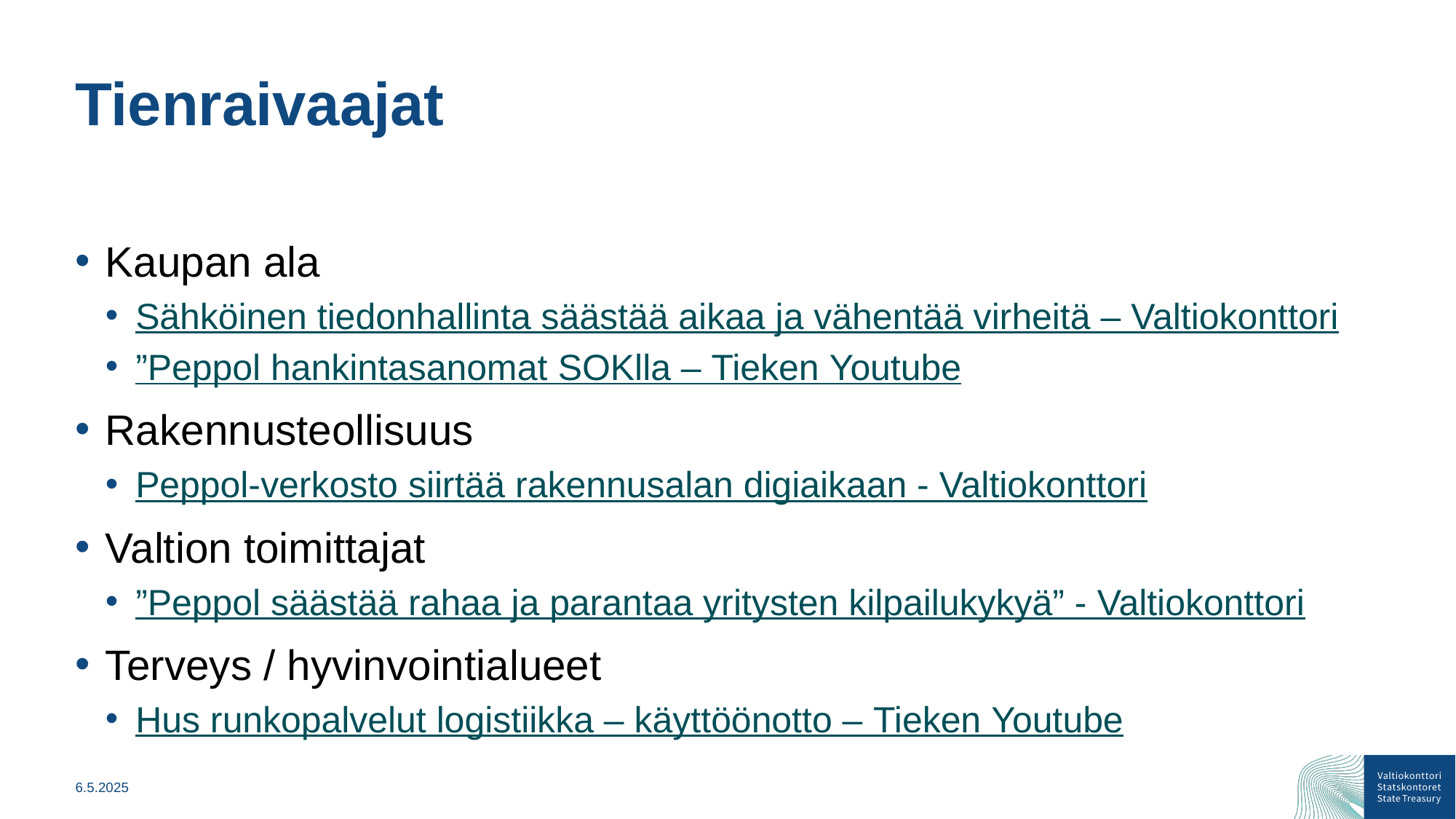

# Tienraivaajat
Kaupan ala
Sähköinen tiedonhallinta säästää aikaa ja vähentää virheitä – Valtiokonttori
”Peppol hankintasanomat SOKlla – Tieken Youtube
Rakennusteollisuus
Peppol-verkosto siirtää rakennusalan digiaikaan - Valtiokonttori
Valtion toimittajat
”Peppol säästää rahaa ja parantaa yritysten kilpailukykyä” - Valtiokonttori
Terveys / hyvinvointialueet
Hus runkopalvelut logistiikka – käyttöönotto – Tieken Youtube
6.5.2025